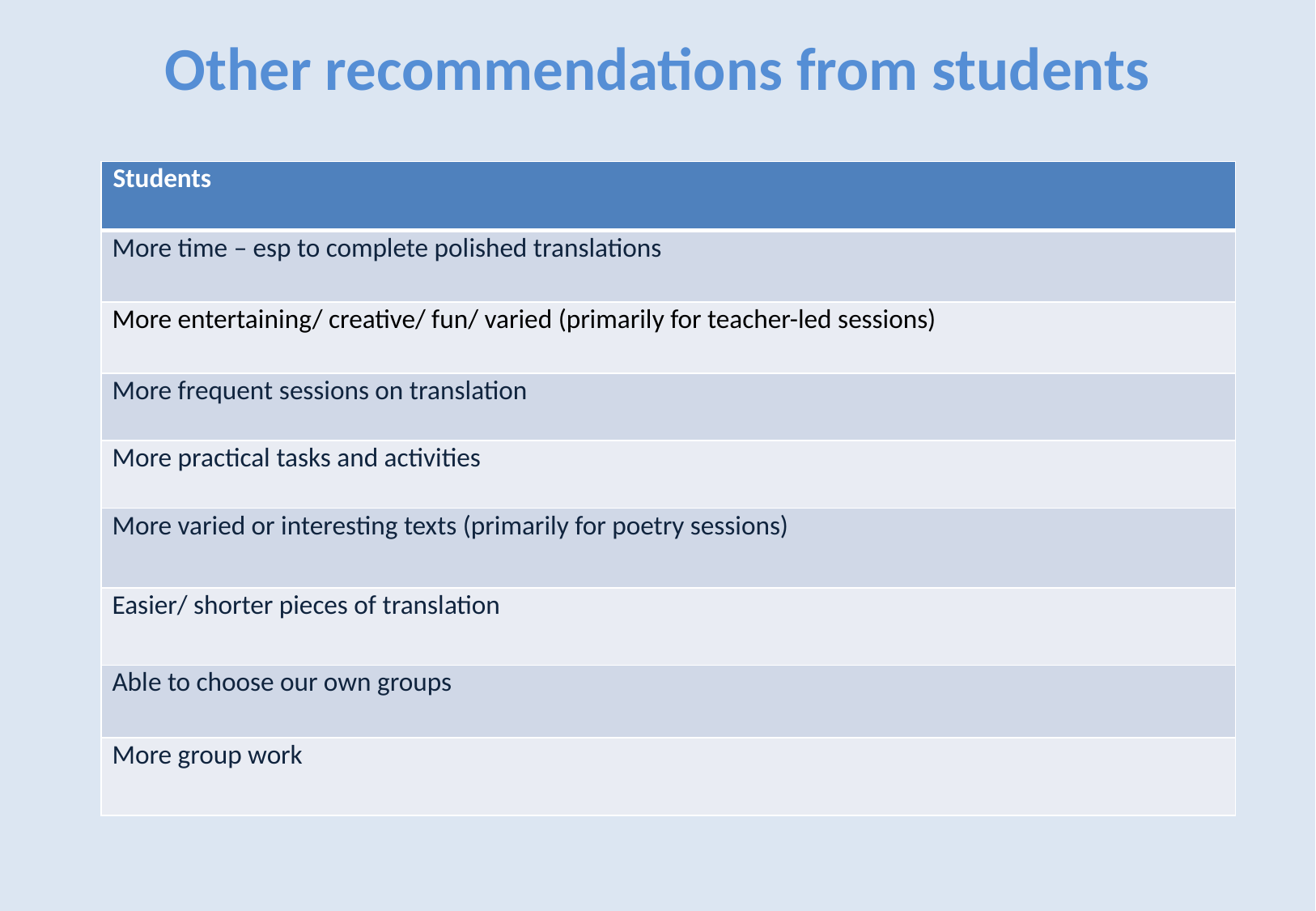

Other recommendations from students
| Students |
| --- |
| More time – esp to complete polished translations |
| More entertaining/ creative/ fun/ varied (primarily for teacher-led sessions) |
| More frequent sessions on translation |
| More practical tasks and activities |
| More varied or interesting texts (primarily for poetry sessions) |
| Easier/ shorter pieces of translation |
| Able to choose our own groups |
| More group work |